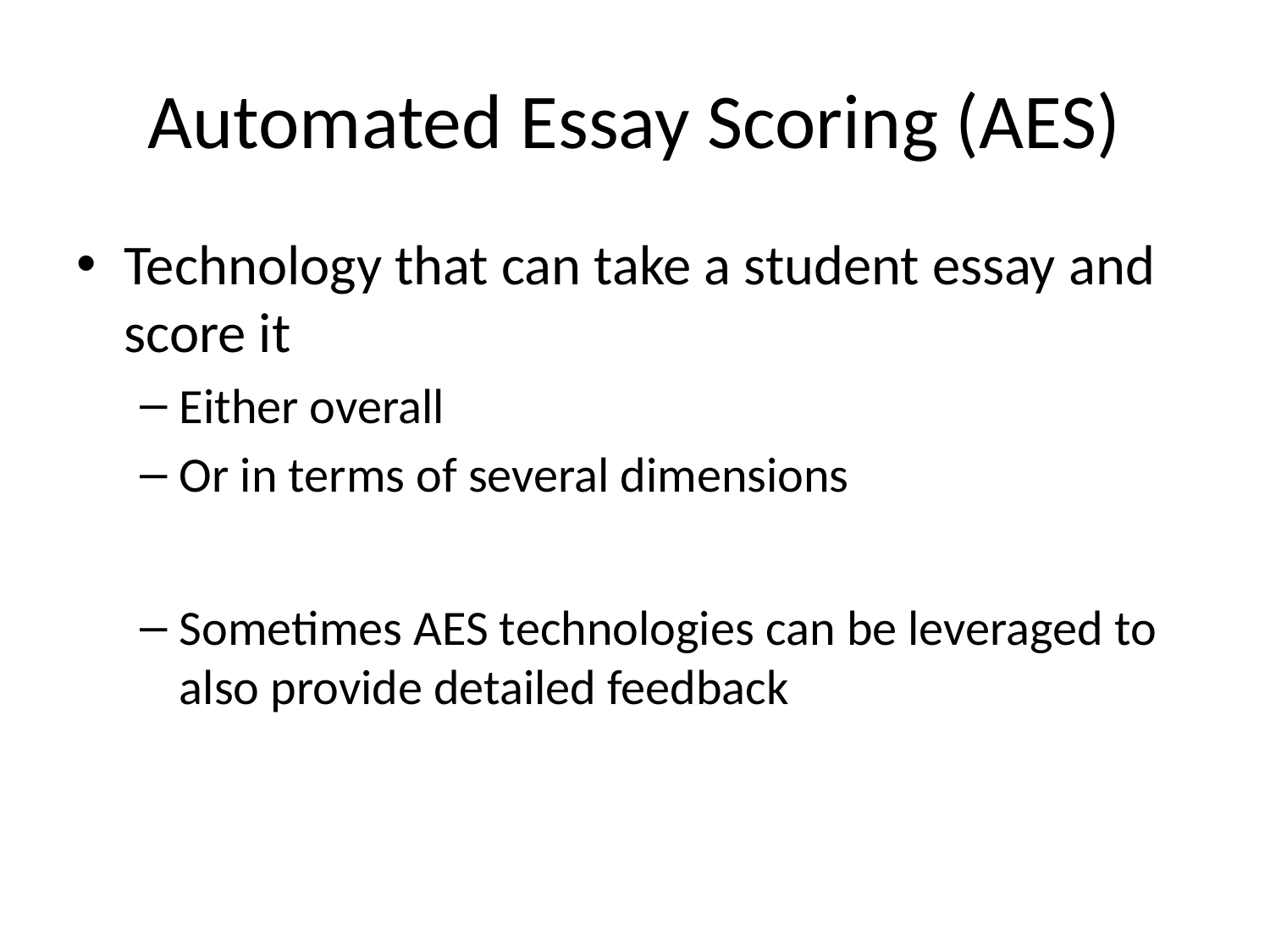

# Automated Essay Scoring (AES)
Technology that can take a student essay and score it
Either overall
Or in terms of several dimensions

Sometimes AES technologies can be leveraged to also provide detailed feedback